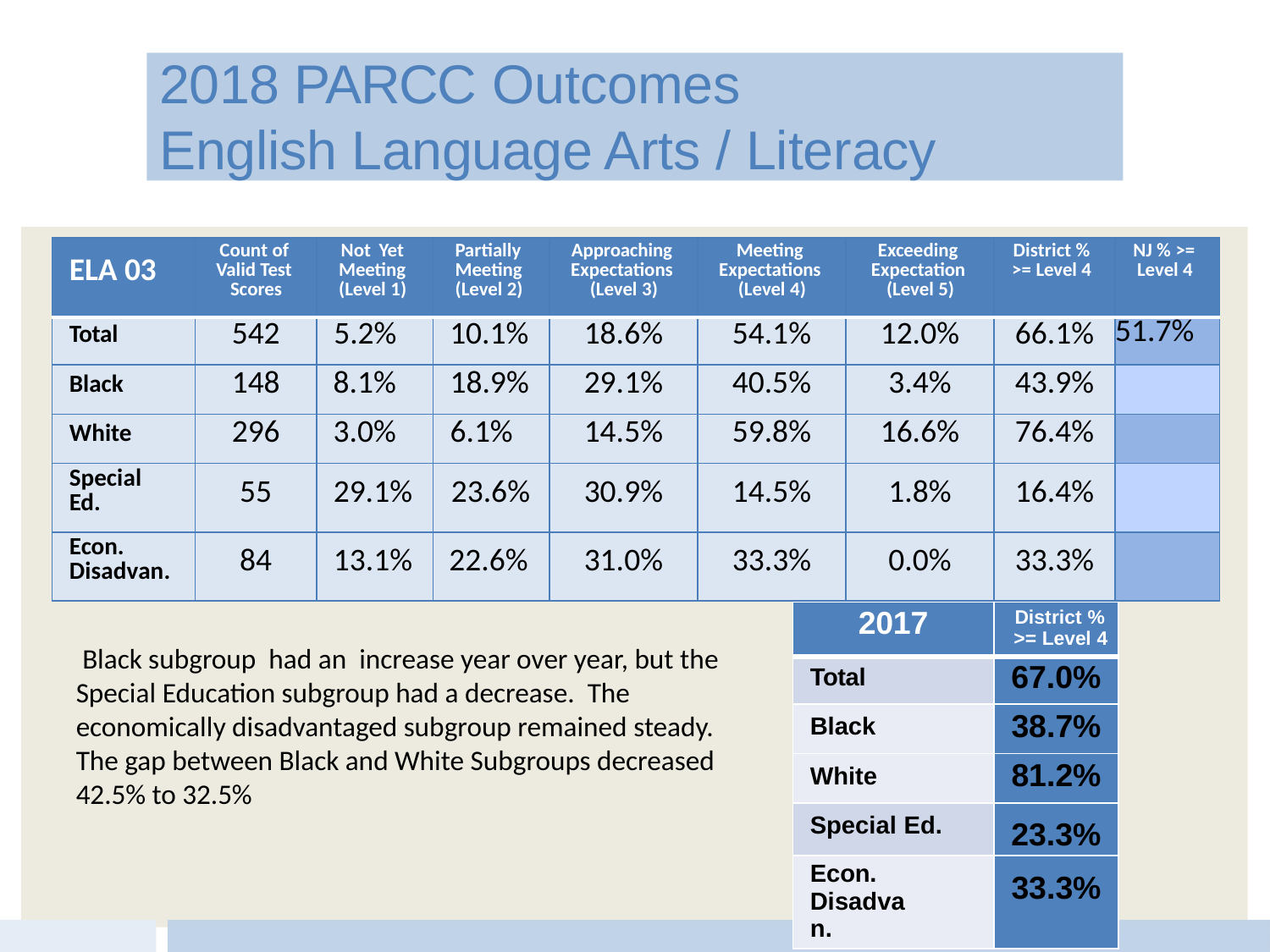

2018 PARCC Outcomes
English Language Arts / Literacy
| ELA 03 | Count of Valid Test Scores | Not Yet Meeting (Level 1) | Partially Meeting (Level 2) | Approaching Expectations (Level 3) | Meeting Expectations (Level 4) | Exceeding Expectation (Level 5) | District % >= Level 4 | NJ % >= Level 4 |
| --- | --- | --- | --- | --- | --- | --- | --- | --- |
| Total | 542 | 5.2% | 10.1% | 18.6% | 54.1% | 12.0% | 66.1% | 51.7% |
| Black | 148 | 8.1% | 18.9% | 29.1% | 40.5% | 3.4% | 43.9% |  |
| White | 296 | 3.0% | 6.1% | 14.5% | 59.8% | 16.6% | 76.4% |  |
| Special Ed. | 55 | 29.1% | 23.6% | 30.9% | 14.5% | 1.8% | 16.4% |  |
| Econ. Disadvan. | 84 | 13.1% | 22.6% | 31.0% | 33.3% | 0.0% | 33.3% |  |
| 2017 | District % >= Level 4 |
| --- | --- |
| Total | 67.0% |
| Black | 38.7% |
| White | 81.2% |
| Special Ed. | 23.3% |
| Econ. Disadvan. | 33.3% |
 Black subgroup  had an  increase year over year, but the Special Education subgroup had a decrease.  The economically disadvantaged subgroup remained steady.
The gap between Black and White Subgroups decreased
42.5% to 32.5%